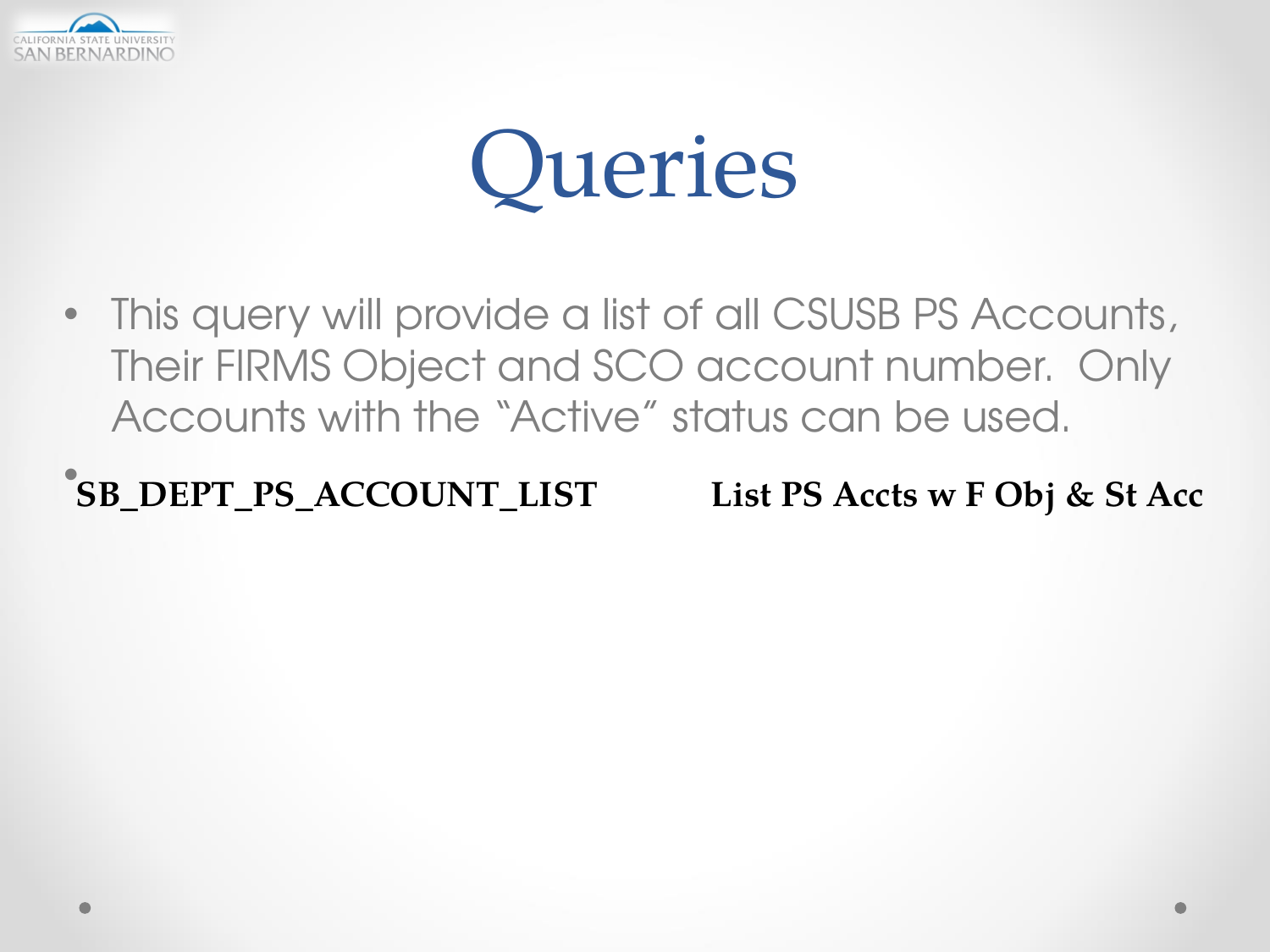

# Queries

This query will provide a list of all CSUSB PS Accounts, Their FIRMS Object and SCO account number.  Only Accounts with the “Active” status can be used.

SB_DEPT_PS_ACCOUNT_LIST	List PS Accts w F Obj & St Acc